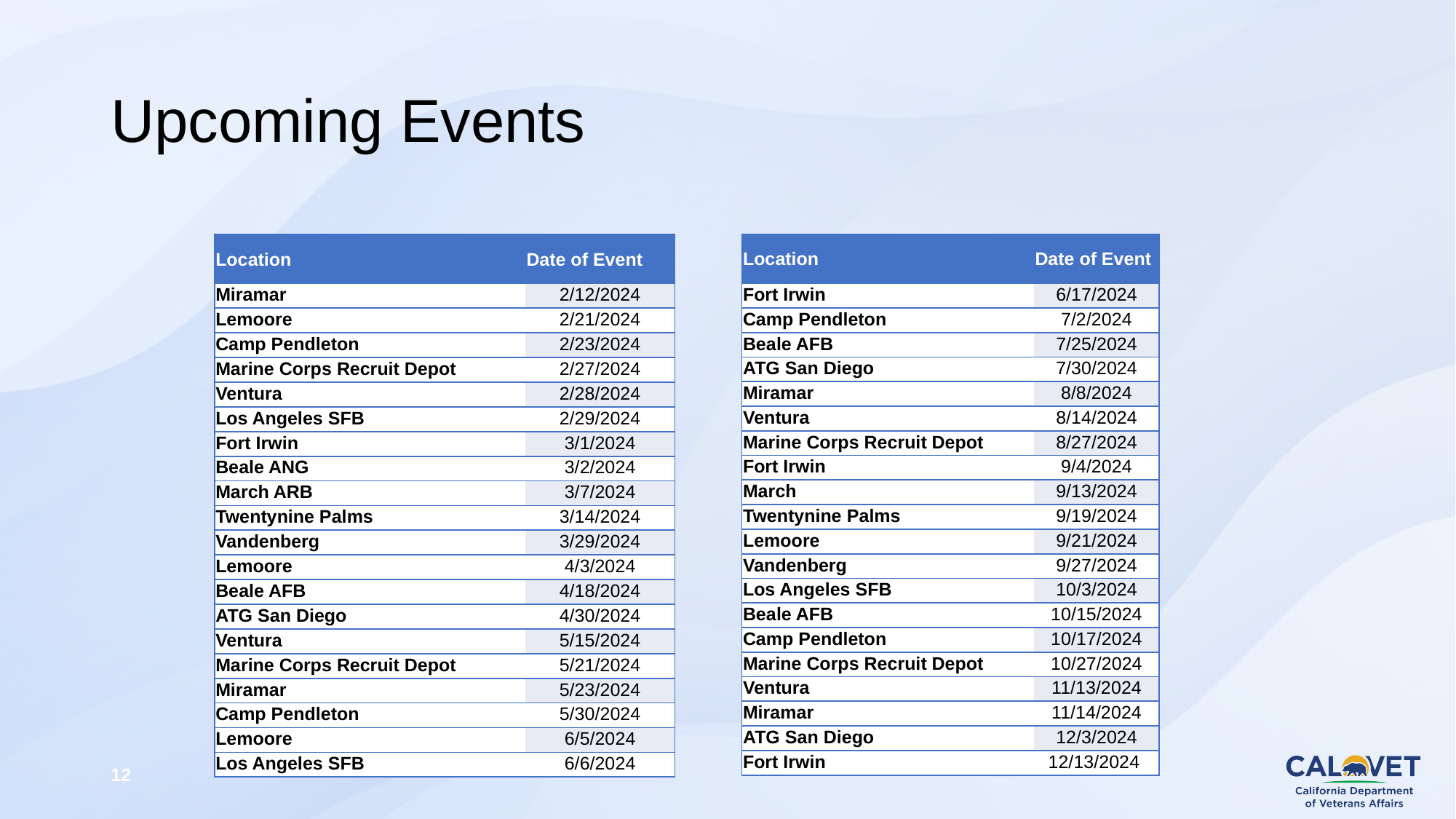

# Upcoming Events
| Location | Date of Event |
| --- | --- |
| Miramar | 2/12/2024 |
| Lemoore | 2/21/2024 |
| Camp Pendleton | 2/23/2024 |
| Marine Corps Recruit Depot | 2/27/2024 |
| Ventura | 2/28/2024 |
| Los Angeles SFB | 2/29/2024 |
| Fort Irwin | 3/1/2024 |
| Beale ANG | 3/2/2024 |
| March ARB | 3/7/2024 |
| Twentynine Palms | 3/14/2024 |
| Vandenberg | 3/29/2024 |
| Lemoore | 4/3/2024 |
| Beale AFB | 4/18/2024 |
| ATG San Diego | 4/30/2024 |
| Ventura | 5/15/2024 |
| Marine Corps Recruit Depot | 5/21/2024 |
| Miramar | 5/23/2024 |
| Camp Pendleton | 5/30/2024 |
| Lemoore | 6/5/2024 |
| Los Angeles SFB | 6/6/2024 |
| Location | Date of Event |
| --- | --- |
| Fort Irwin | 6/17/2024 |
| Camp Pendleton | 7/2/2024 |
| Beale AFB | 7/25/2024 |
| ATG San Diego | 7/30/2024 |
| Miramar | 8/8/2024 |
| Ventura | 8/14/2024 |
| Marine Corps Recruit Depot | 8/27/2024 |
| Fort Irwin | 9/4/2024 |
| March | 9/13/2024 |
| Twentynine Palms | 9/19/2024 |
| Lemoore | 9/21/2024 |
| Vandenberg | 9/27/2024 |
| Los Angeles SFB | 10/3/2024 |
| Beale AFB | 10/15/2024 |
| Camp Pendleton | 10/17/2024 |
| Marine Corps Recruit Depot | 10/27/2024 |
| Ventura | 11/13/2024 |
| Miramar | 11/14/2024 |
| ATG San Diego | 12/3/2024 |
| Fort Irwin | 12/13/2024 |
12